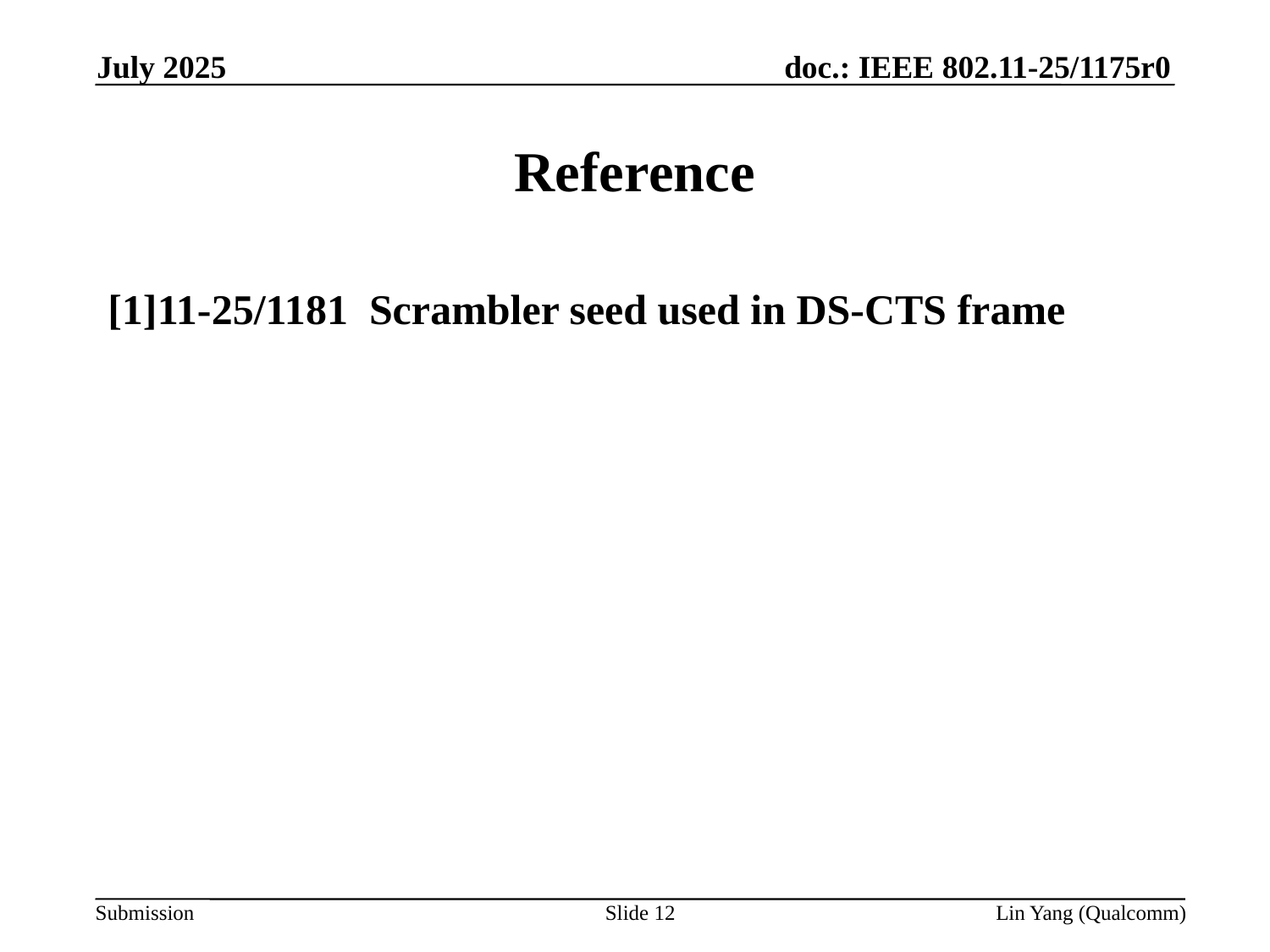

July 2025
# Reference
[1]11-25/1181  Scrambler seed used in DS-CTS frame
Slide 12
Lin Yang (Qualcomm)